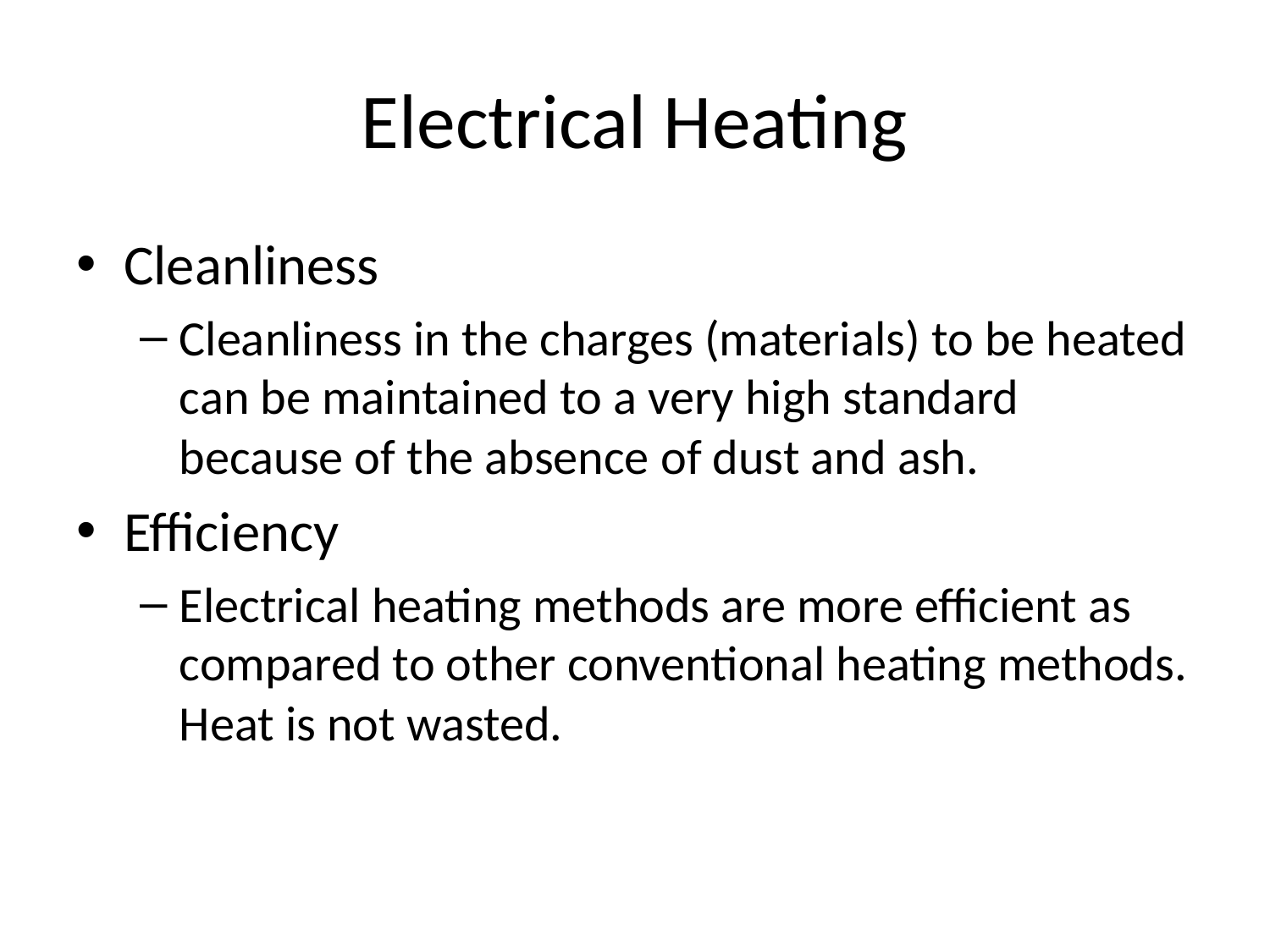

# Electrical Heating
Cleanliness
Cleanliness in the charges (materials) to be heated can be maintained to a very high standard because of the absence of dust and ash.
Efficiency
Electrical heating methods are more efficient as compared to other conventional heating methods. Heat is not wasted.